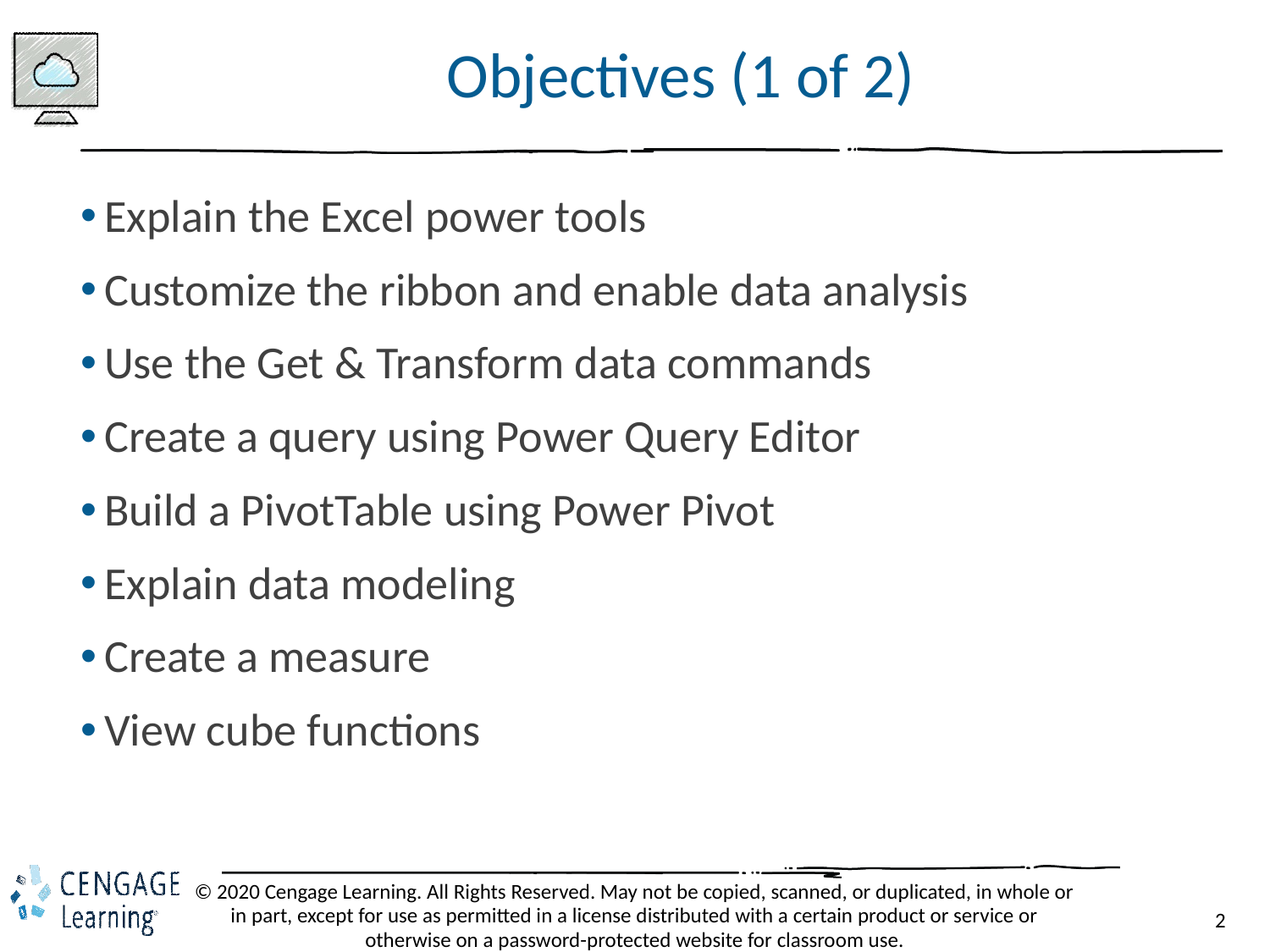

# Objectives (1 of 2)
Explain the Excel power tools
Customize the ribbon and enable data analysis
Use the Get & Transform data commands
Create a query using Power Query Editor
Build a PivotTable using Power Pivot
Explain data modeling
Create a measure
View cube functions